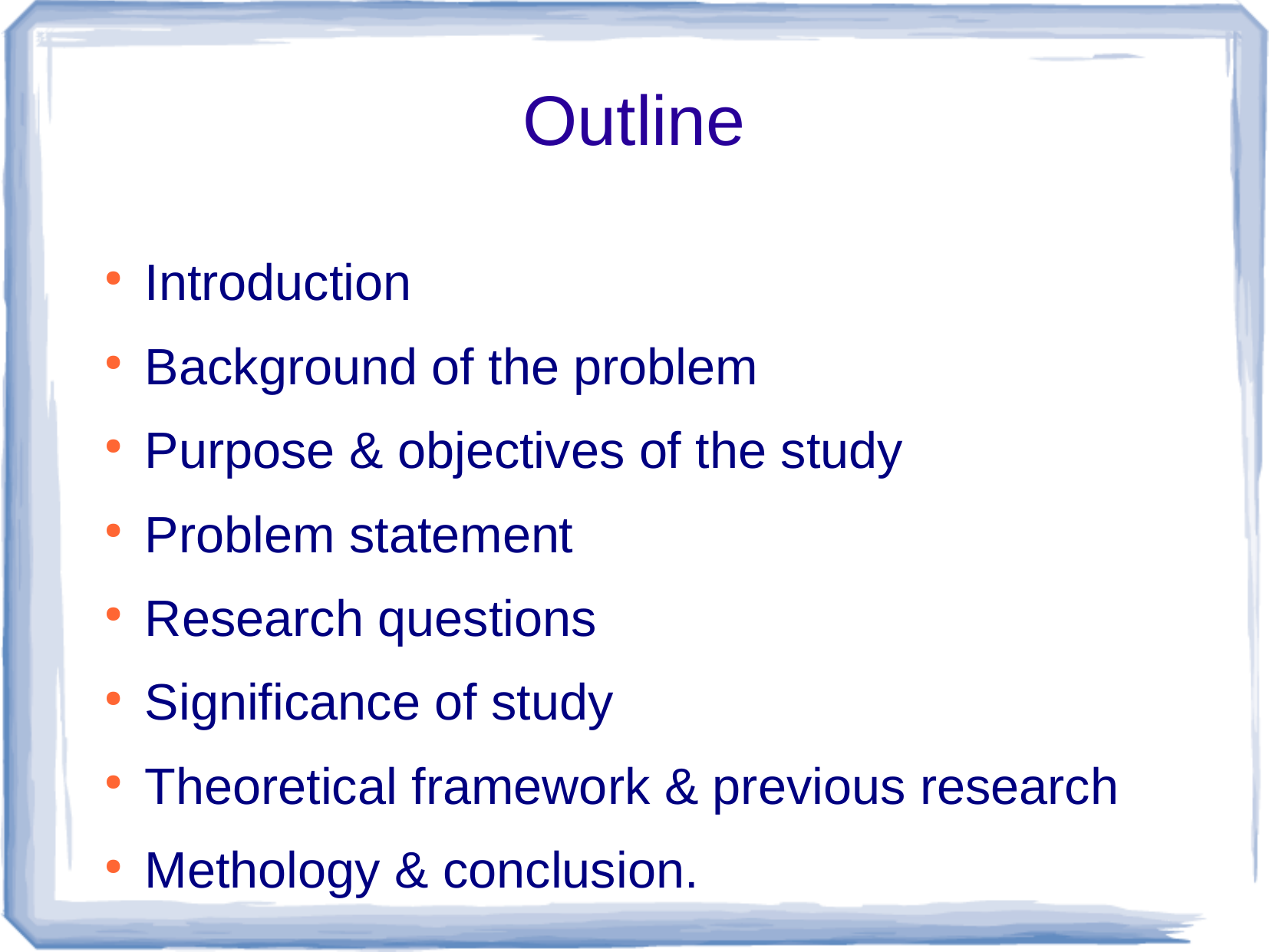

Outline
Introduction
Background of the problem
Purpose & objectives of the study
Problem statement
Research questions
Significance of study
Theoretical framework & previous research
Methology & conclusion.